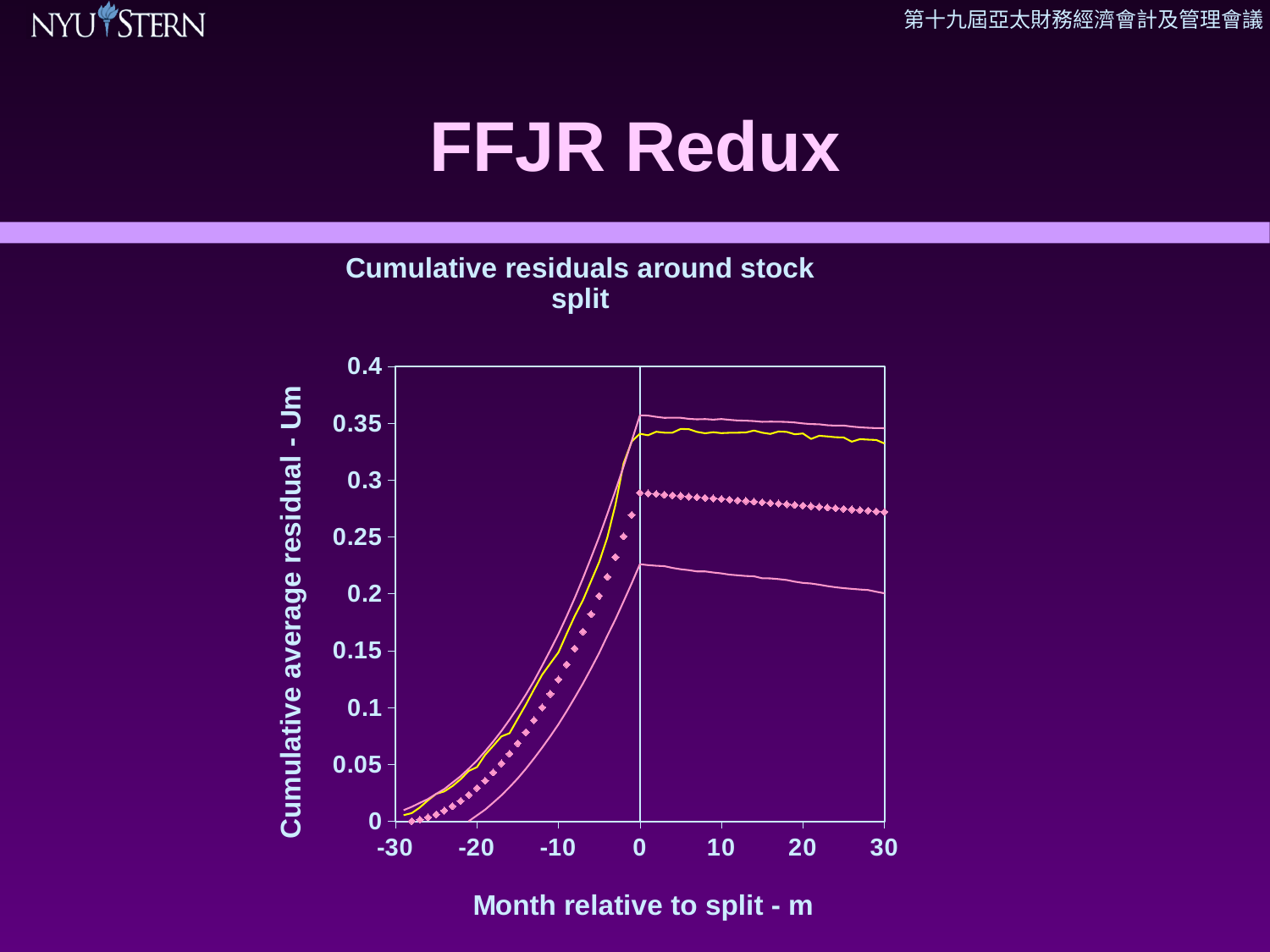

# FFJR Redux

### Chart: Cumulative residuals around stock split

| Category | all | all-2sd | all+2sd |  |  |
|---|---|---|---|---|---|